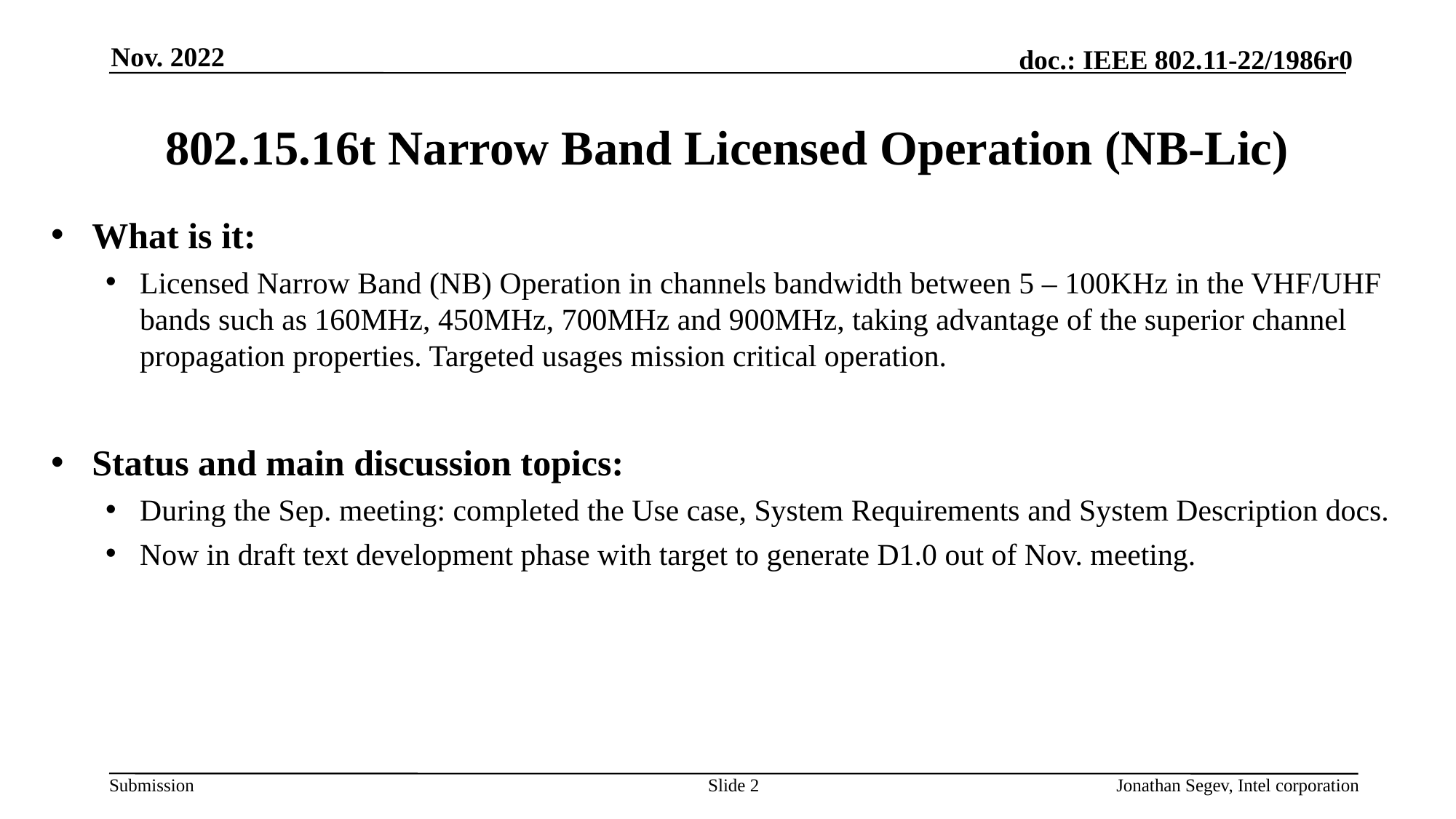

Nov. 2022
# 802.15.16t Narrow Band Licensed Operation (NB-Lic)
What is it:
Licensed Narrow Band (NB) Operation in channels bandwidth between 5 – 100KHz in the VHF/UHF bands such as 160MHz, 450MHz, 700MHz and 900MHz, taking advantage of the superior channel propagation properties. Targeted usages mission critical operation.

Status and main discussion topics:
During the Sep. meeting: completed the Use case, System Requirements and System Description docs.
Now in draft text development phase with target to generate D1.0 out of Nov. meeting.

Slide 2
Jonathan Segev, Intel corporation